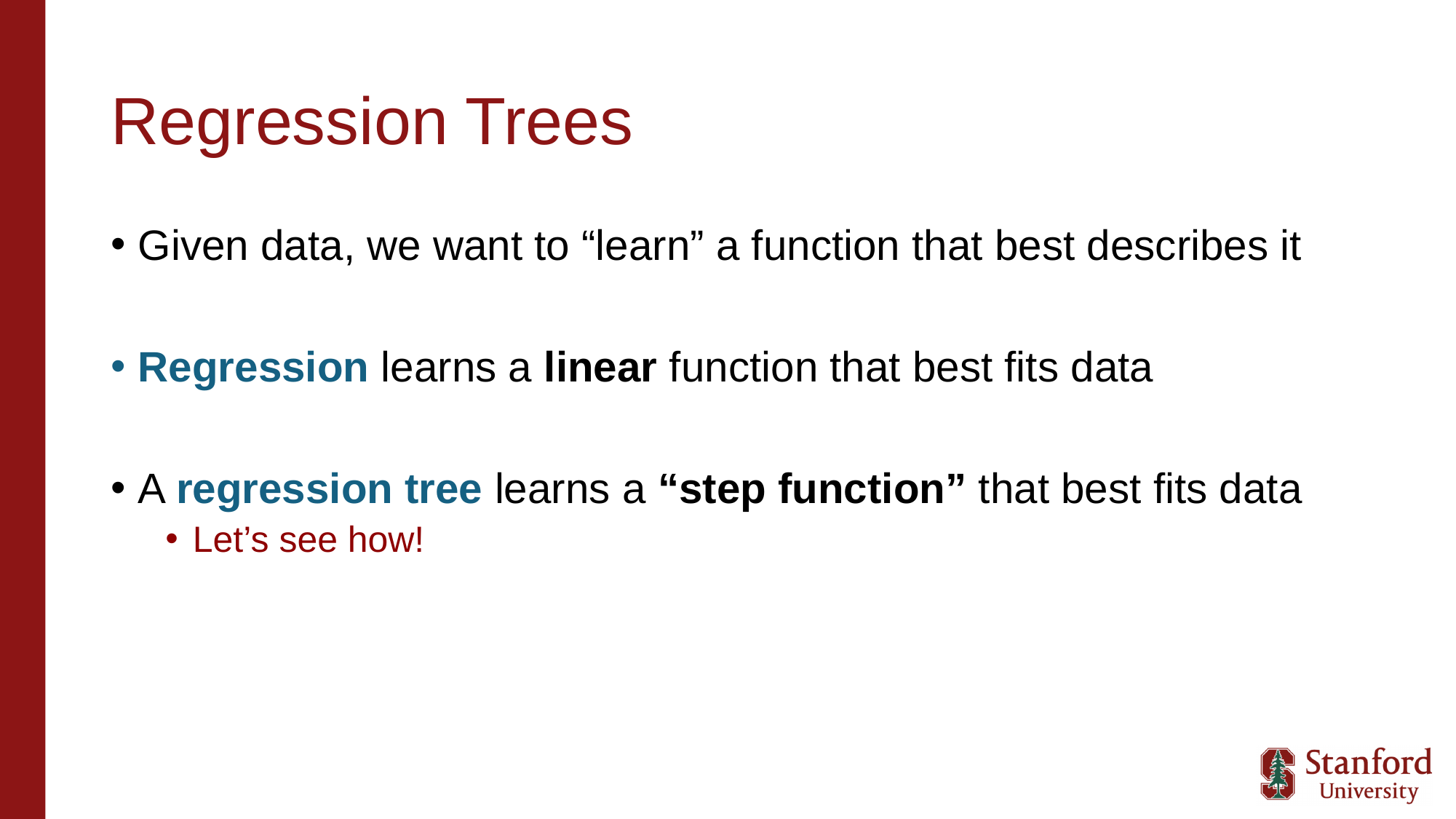

# Regression Trees
Given data, we want to “learn” a function that best describes it

Regression learns a linear function that best fits data

A regression tree learns a “step function” that best fits data
Let’s see how!